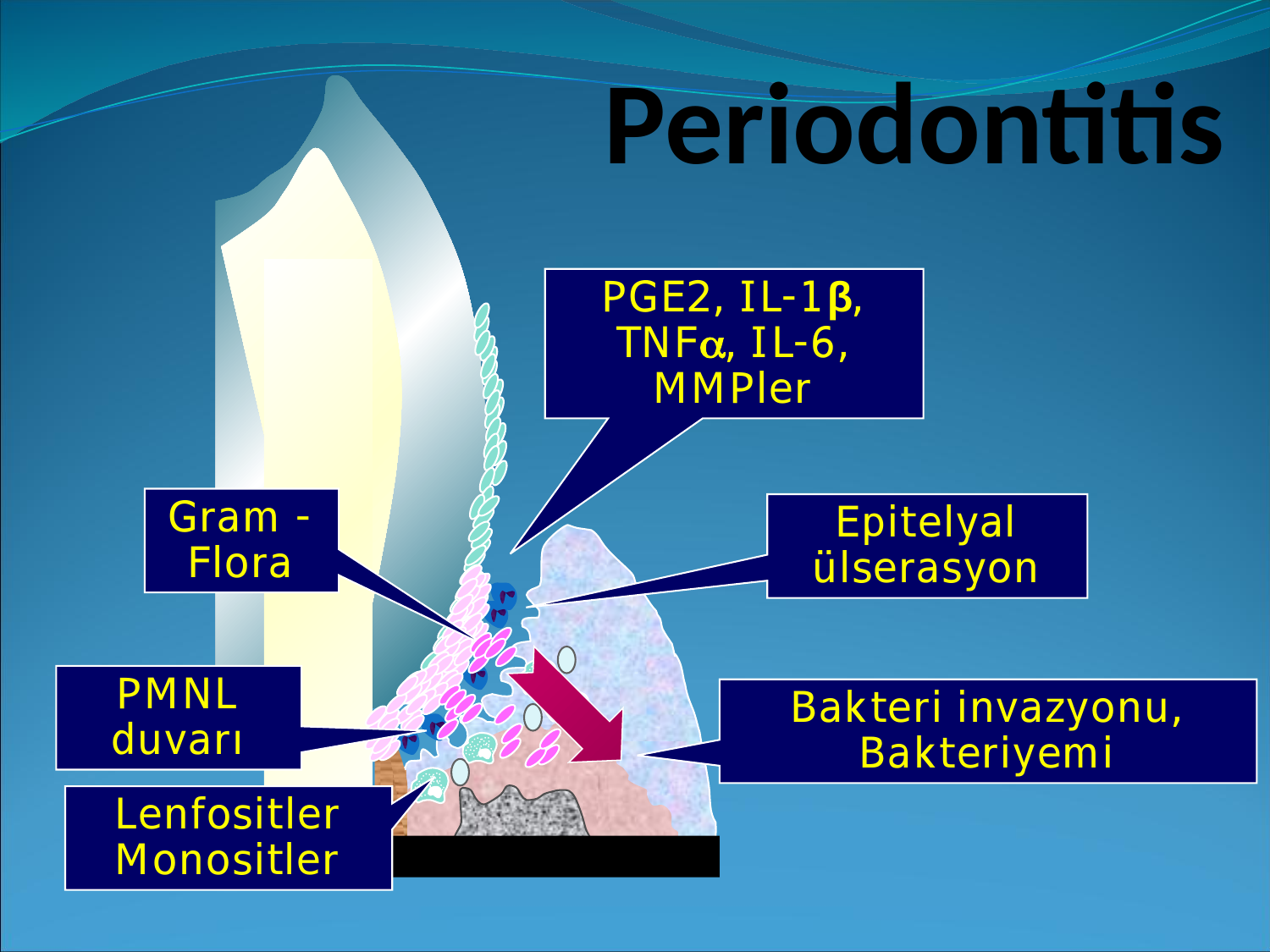

# Periodontitis

PGE2, IL-1β, TNFα, IL-6, MMPler

Gram - Flora
Epitelyal ülserasyon

PMNL duvarı

Bakteri invazyonu,
Bakteriyemi

Lenfositler
Monositler